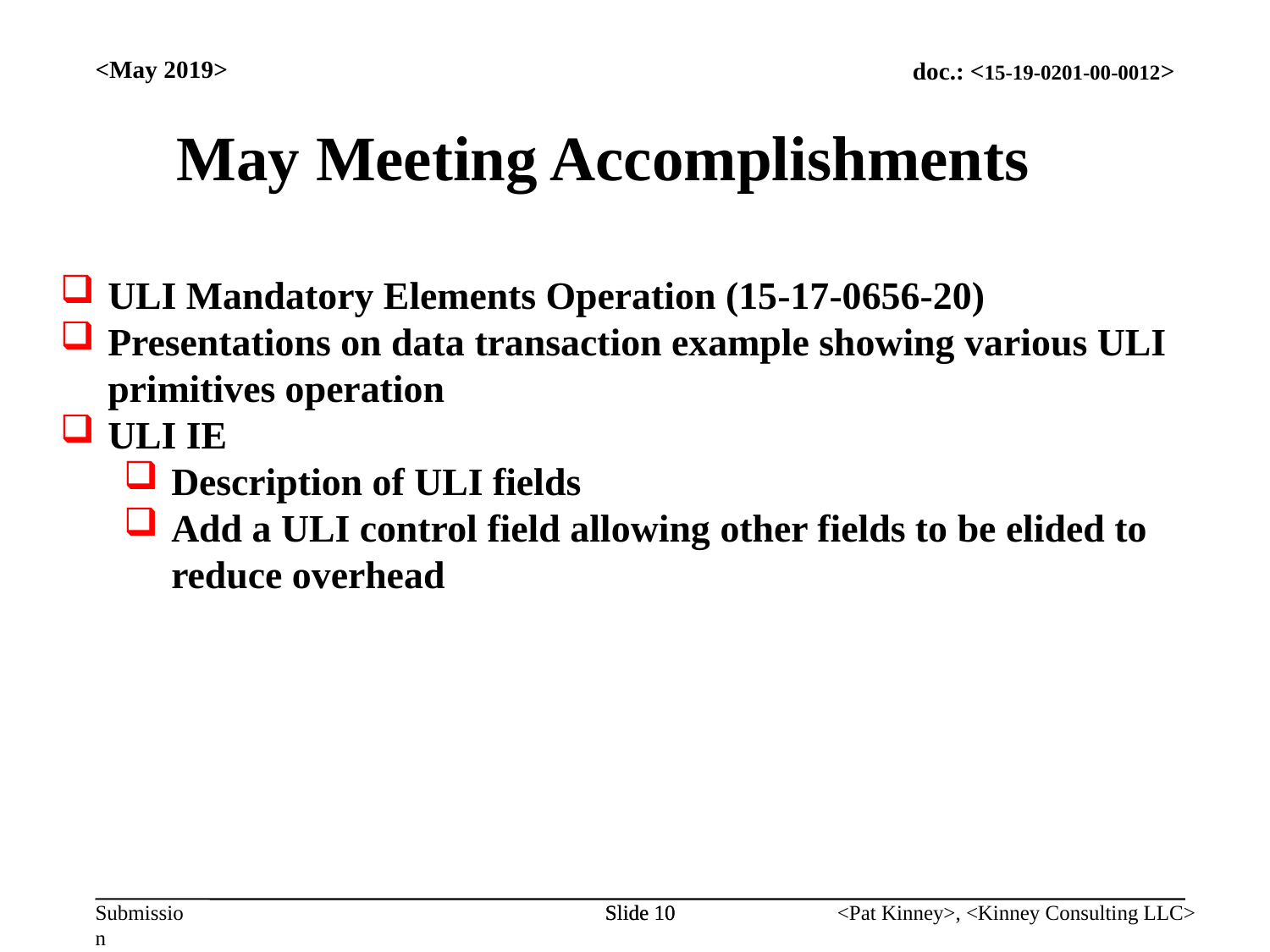

<May 2019>
May Meeting Accomplishments

ULI Mandatory Elements Operation (15-17-0656-20)
Presentations on data transaction example showing various ULI primitives operation
ULI IE
Description of ULI fields
Add a ULI control field allowing other fields to be elided to reduce overhead
Slide 10
Slide 10
<Pat Kinney>, <Kinney Consulting LLC>